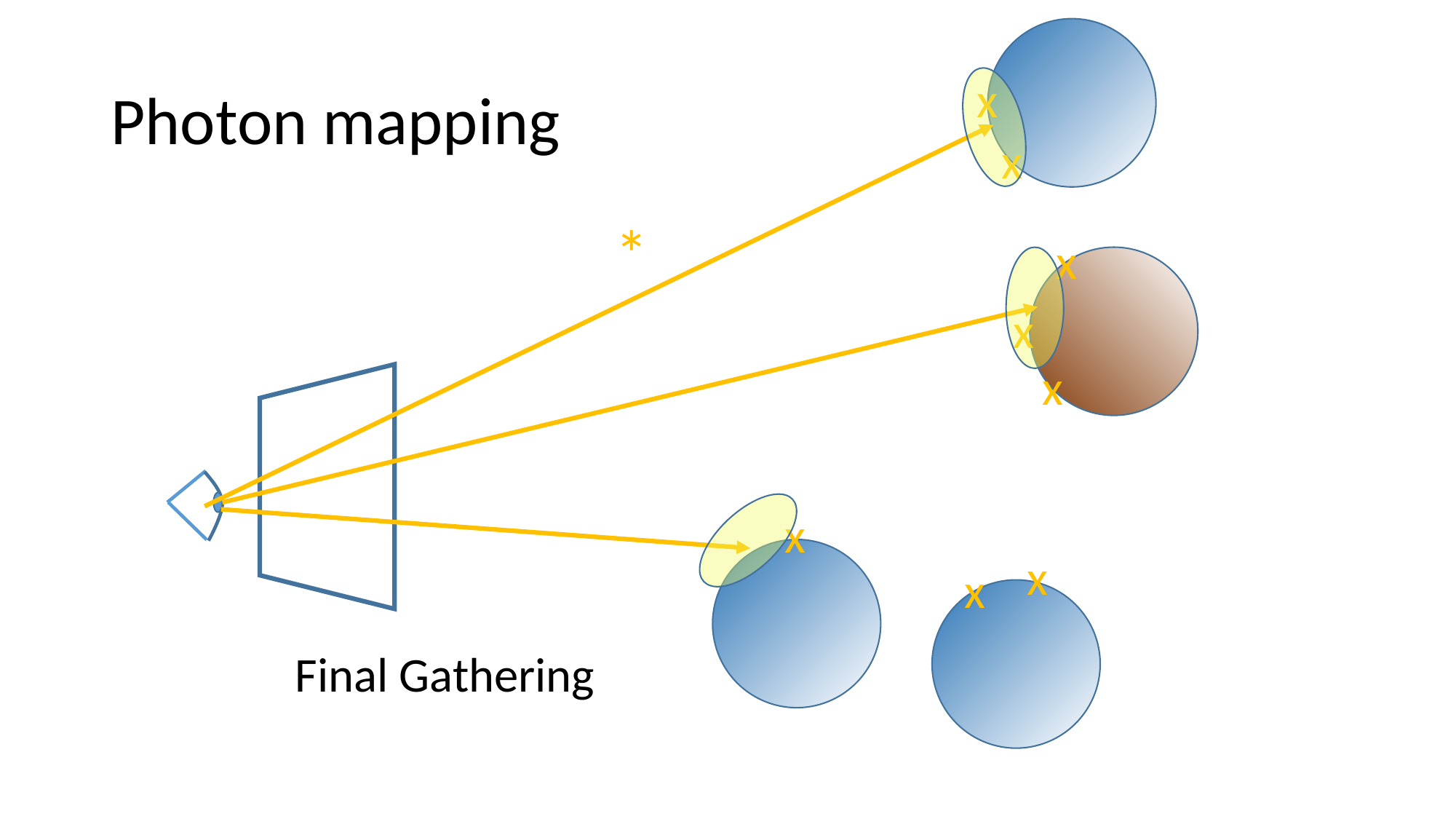

# Photon mapping
x

x
*
x

x
x

x

x
x

Final Gathering